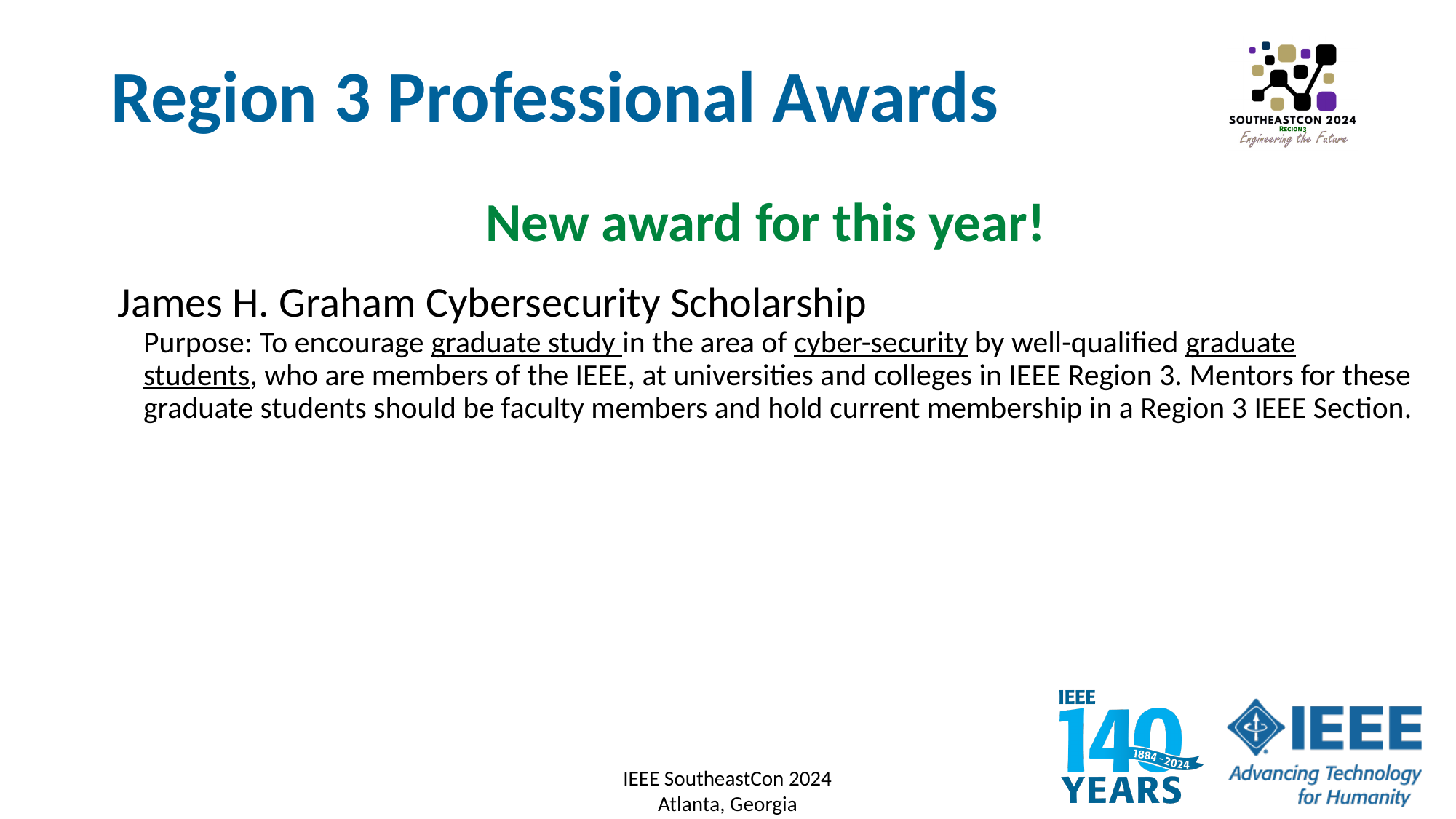

# Region 3 Professional Awards
New award for this year!
James H. Graham Cybersecurity Scholarship
Purpose: To encourage graduate study in the area of cyber-security by well-qualified graduate students, who are members of the IEEE, at universities and colleges in IEEE Region 3. Mentors for these graduate students should be faculty members and hold current membership in a Region 3 IEEE Section.

IEEE SoutheastCon 2024
Atlanta, Georgia